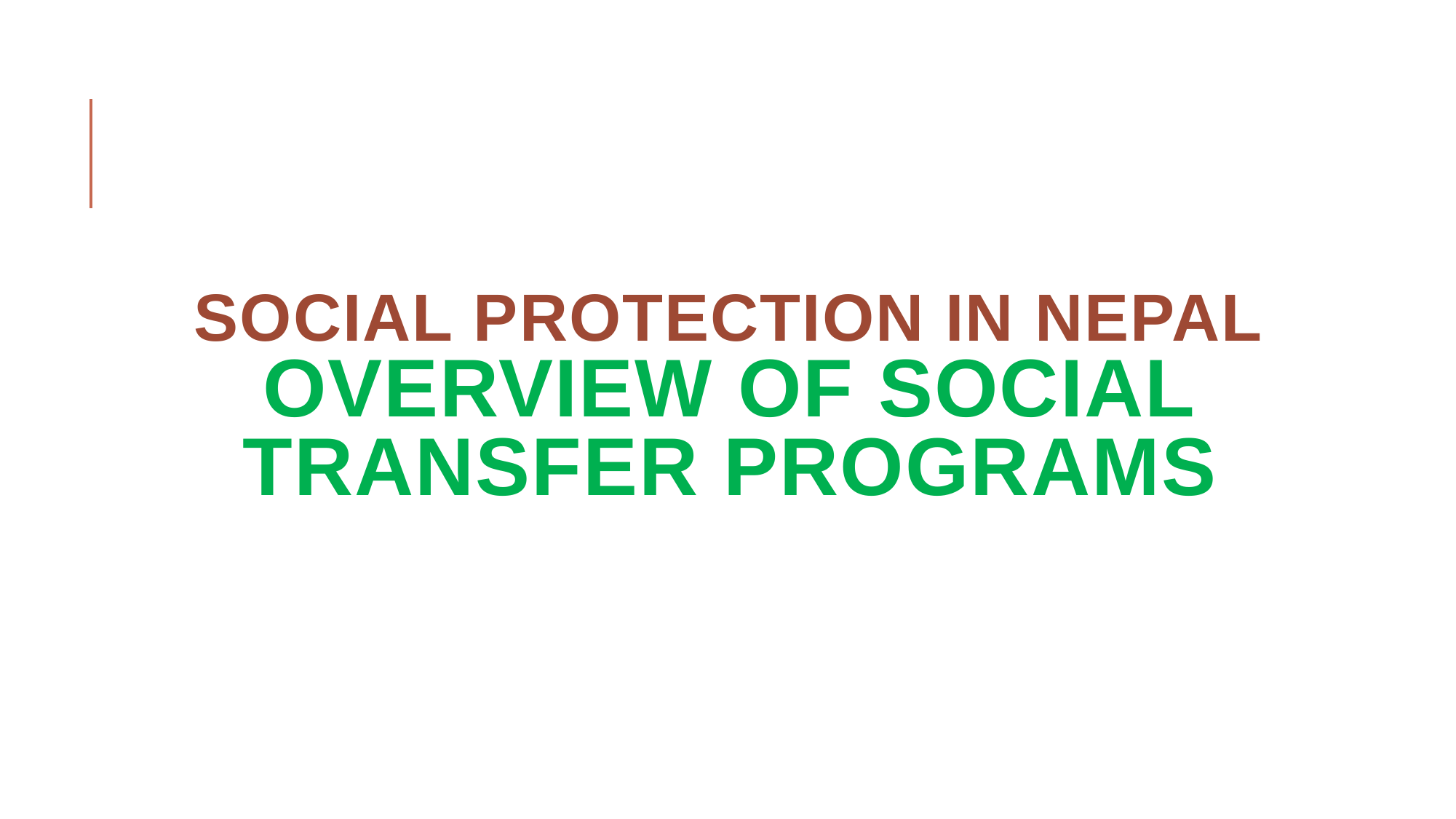

# Social protection in Nepal Overview of social transfer progrAMs